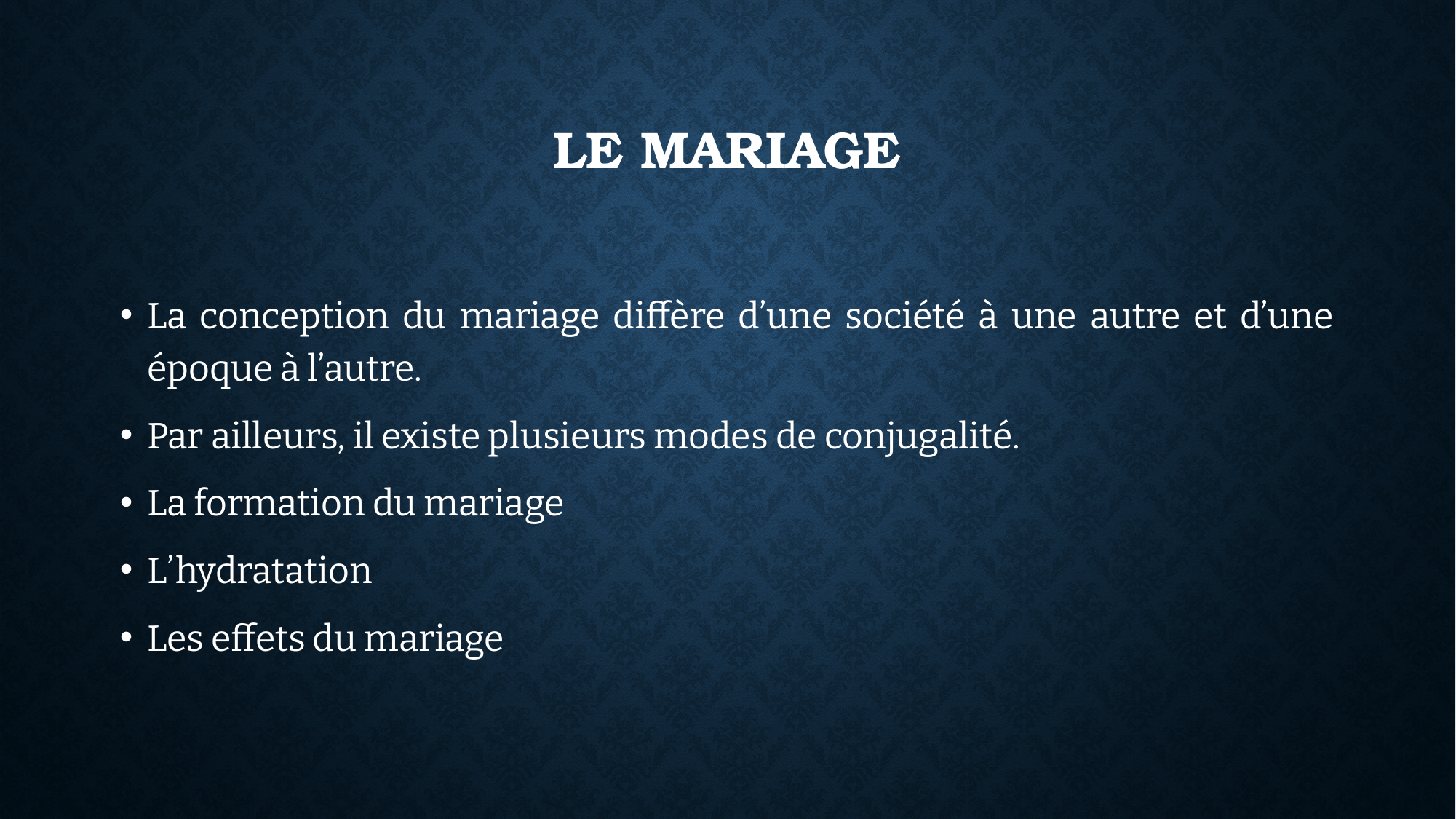

# Le mariage
La conception du mariage diffère d’une société à une autre et d’une époque à l’autre.
Par ailleurs, il existe plusieurs modes de conjugalité.
La formation du mariage
L’hydratation
Les effets du mariage